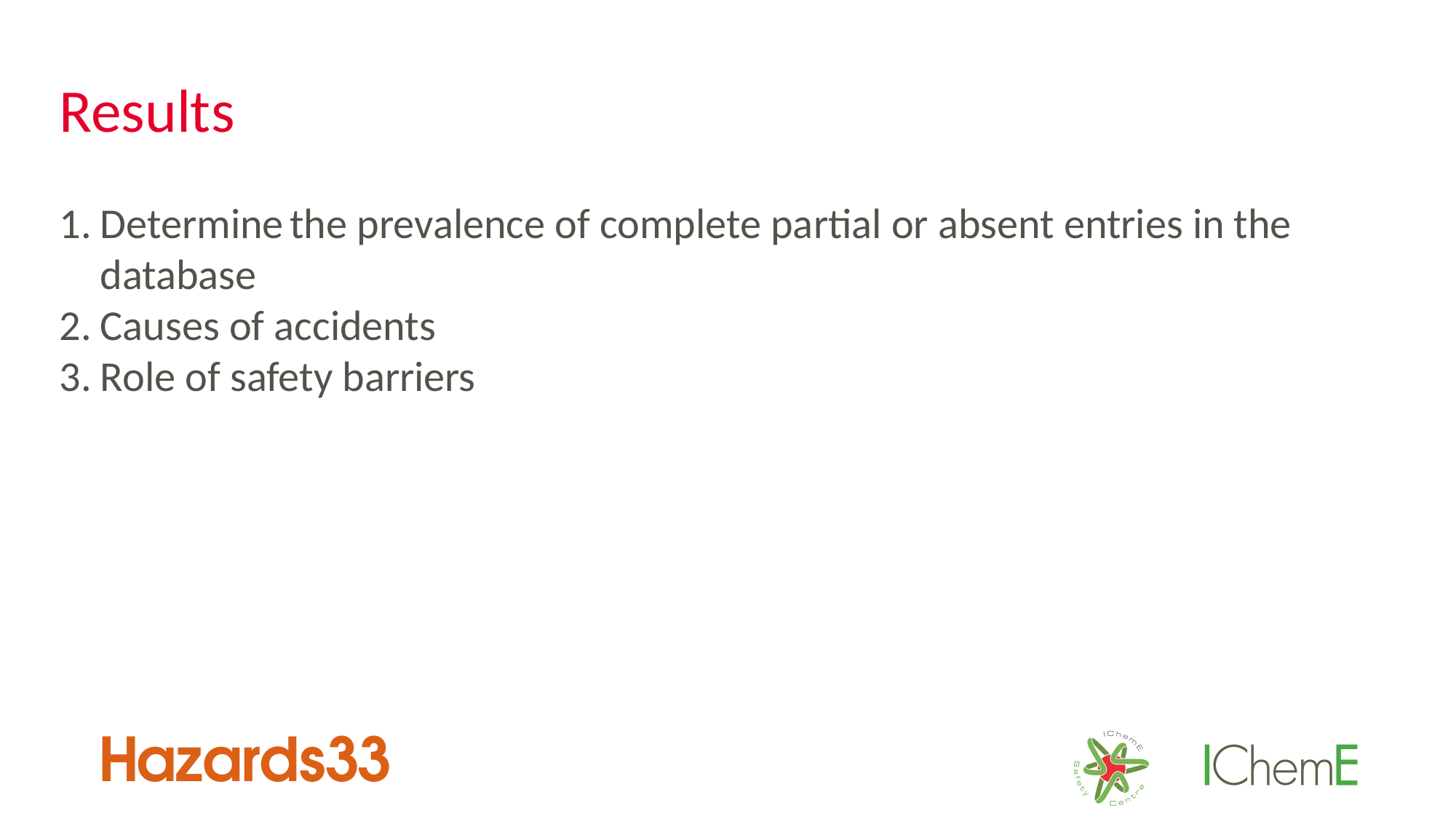

Results
Determine the prevalence of complete partial or absent entries in the database
Causes of accidents
Role of safety barriers